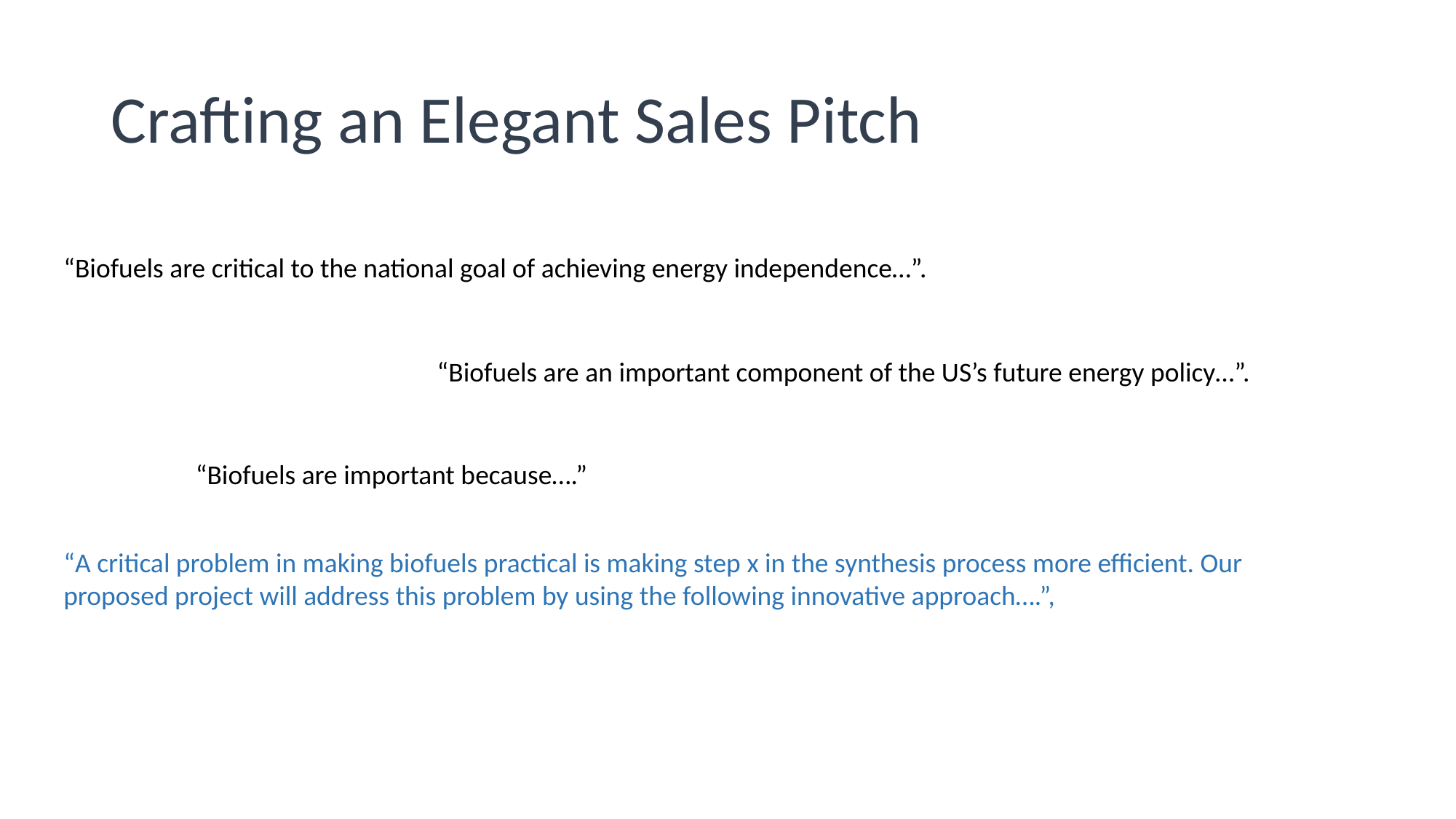

Crafting an Elegant Sales Pitch

“Biofuels are critical to the national goal of achieving energy independence…”.
“Biofuels are an important component of the US’s future energy policy…”.
“Biofuels are important because….”
“A critical problem in making biofuels practical is making step x in the synthesis process more efficient. Our proposed project will address this problem by using the following innovative approach….”,